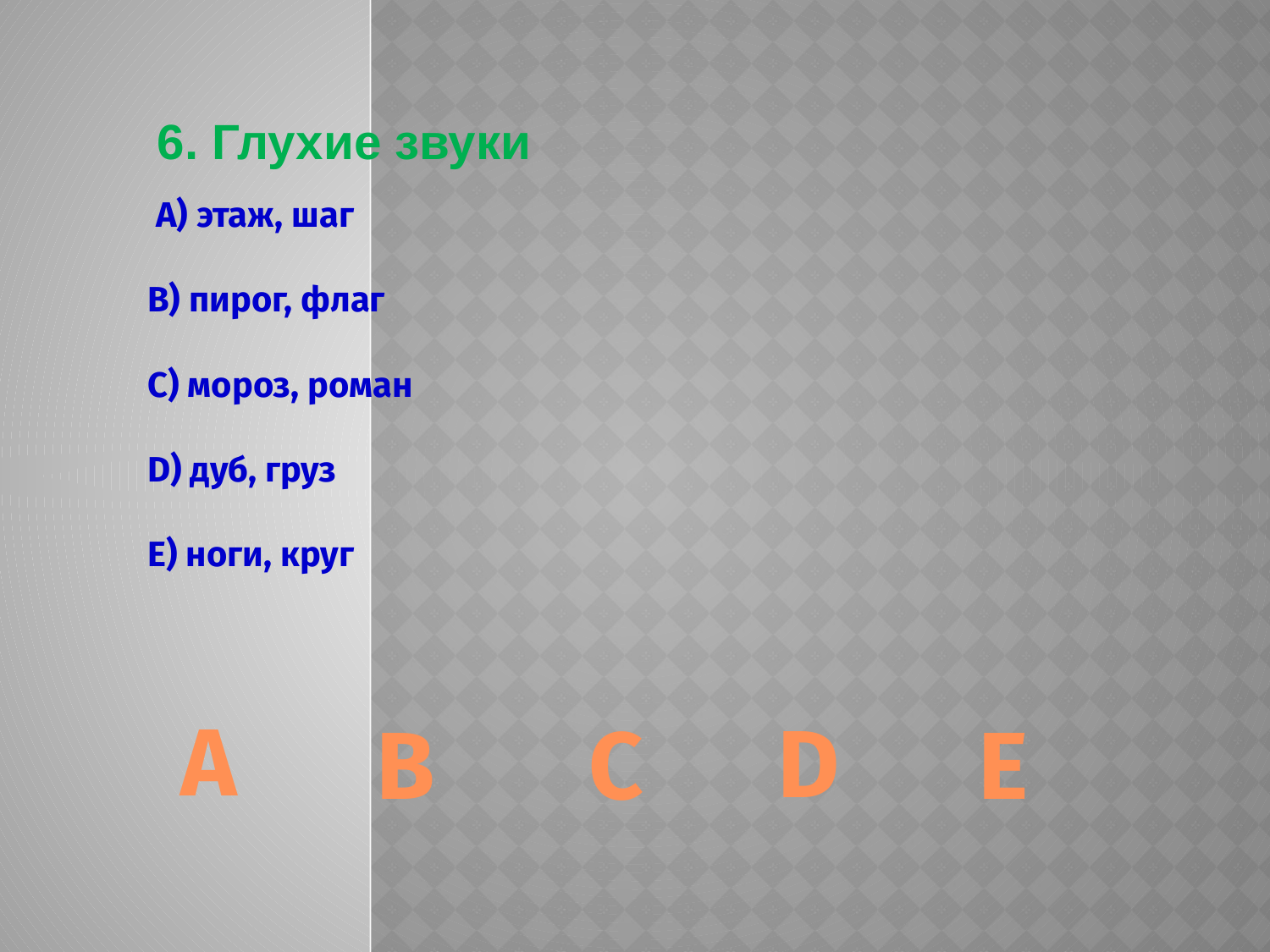

6. Глухие звуки
 А) этаж, шаг

В) пирог, флаг

С) мороз, роман

D) дуб, груз

Е) ноги, круг
A
D
B
C
E